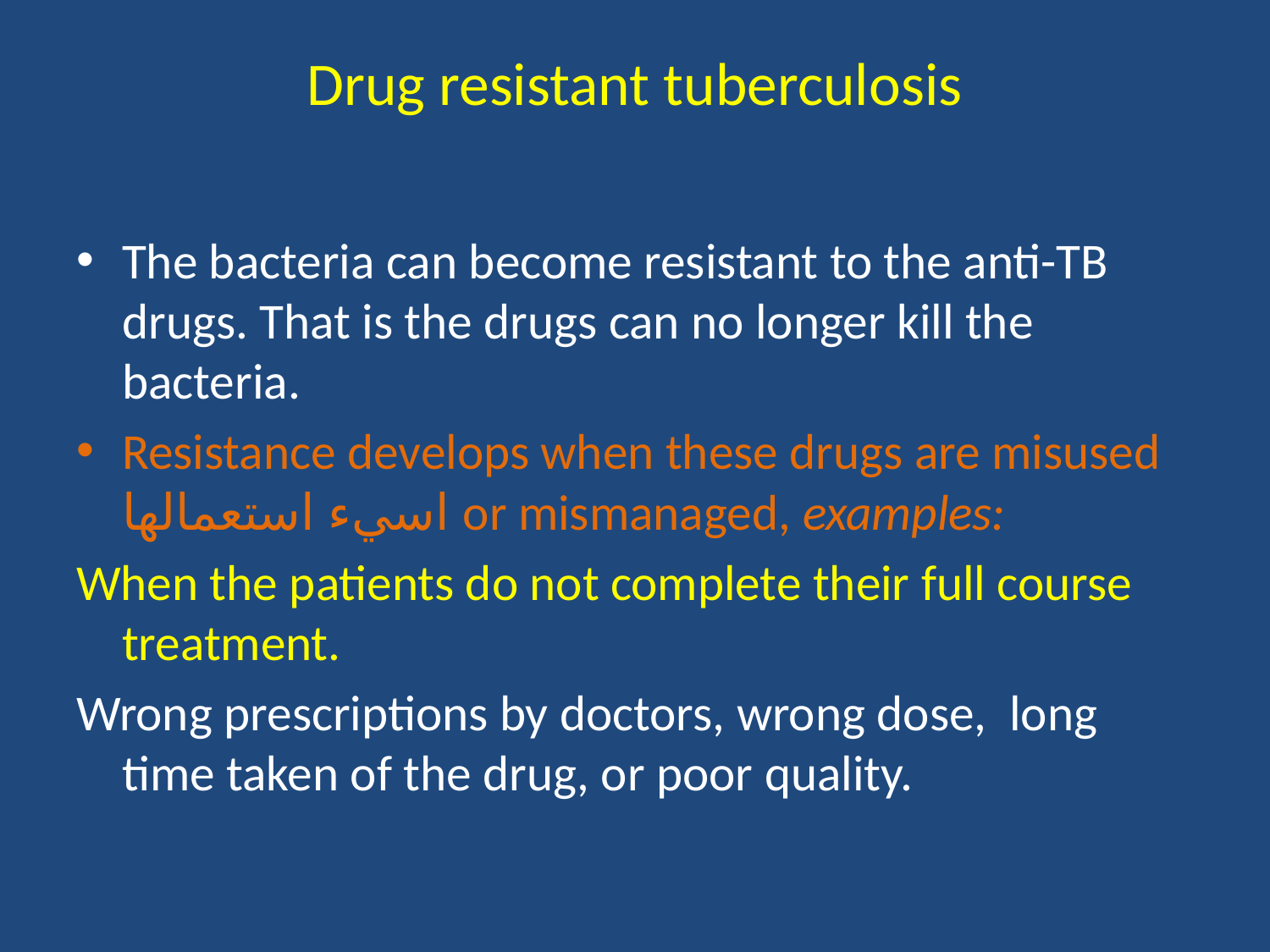

# Drug resistant tuberculosis
The bacteria can become resistant to the anti-TB drugs. That is the drugs can no longer kill the bacteria.
Resistance develops when these drugs are misused اسيء استعمالها or mismanaged, examples:
When the patients do not complete their full course treatment.
Wrong prescriptions by doctors, wrong dose,  long time taken of the drug, or poor quality.